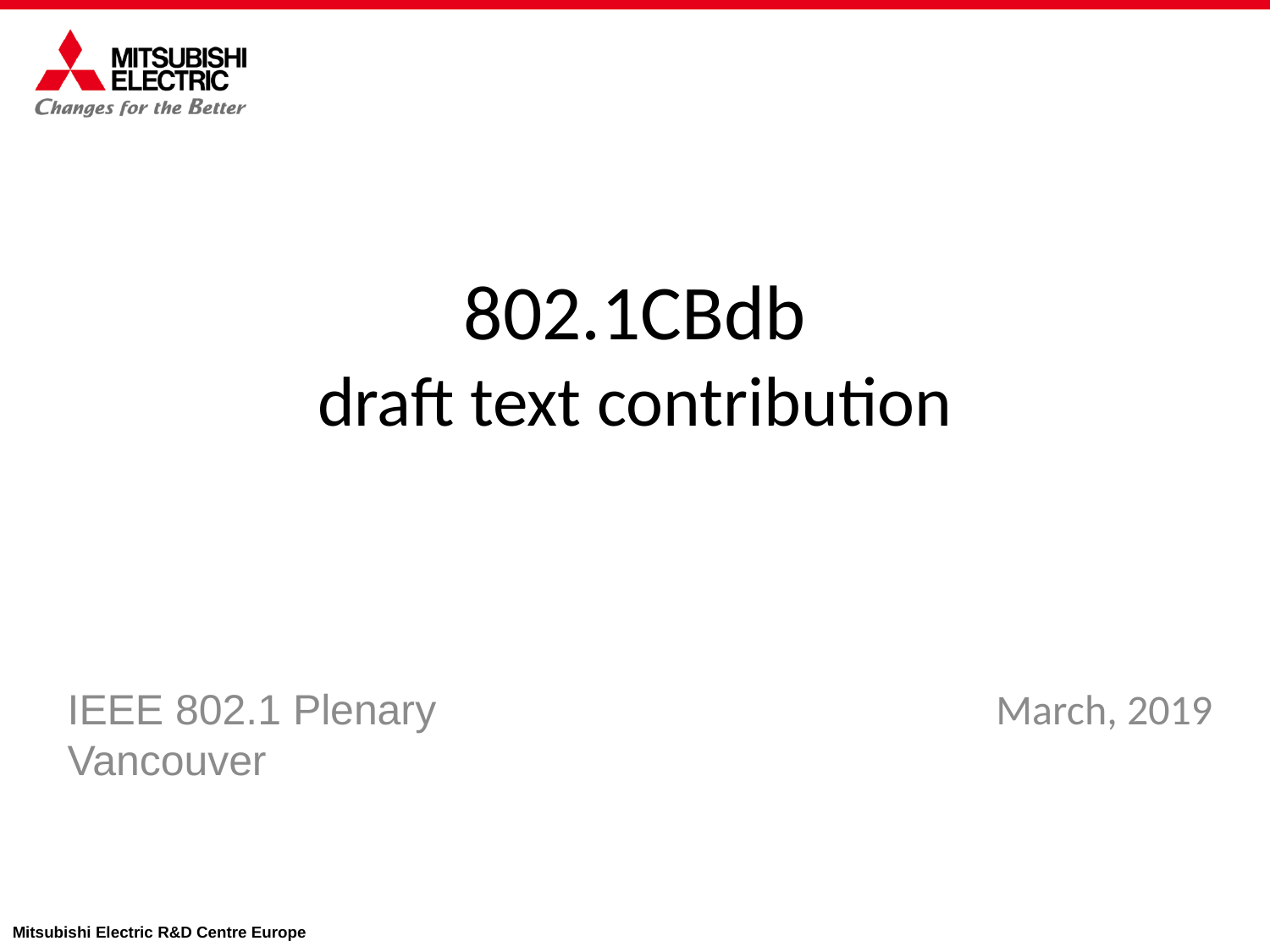

# 802.1CBdb draft text contribution
IEEE 802.1 Plenary Vancouver
March, 2019